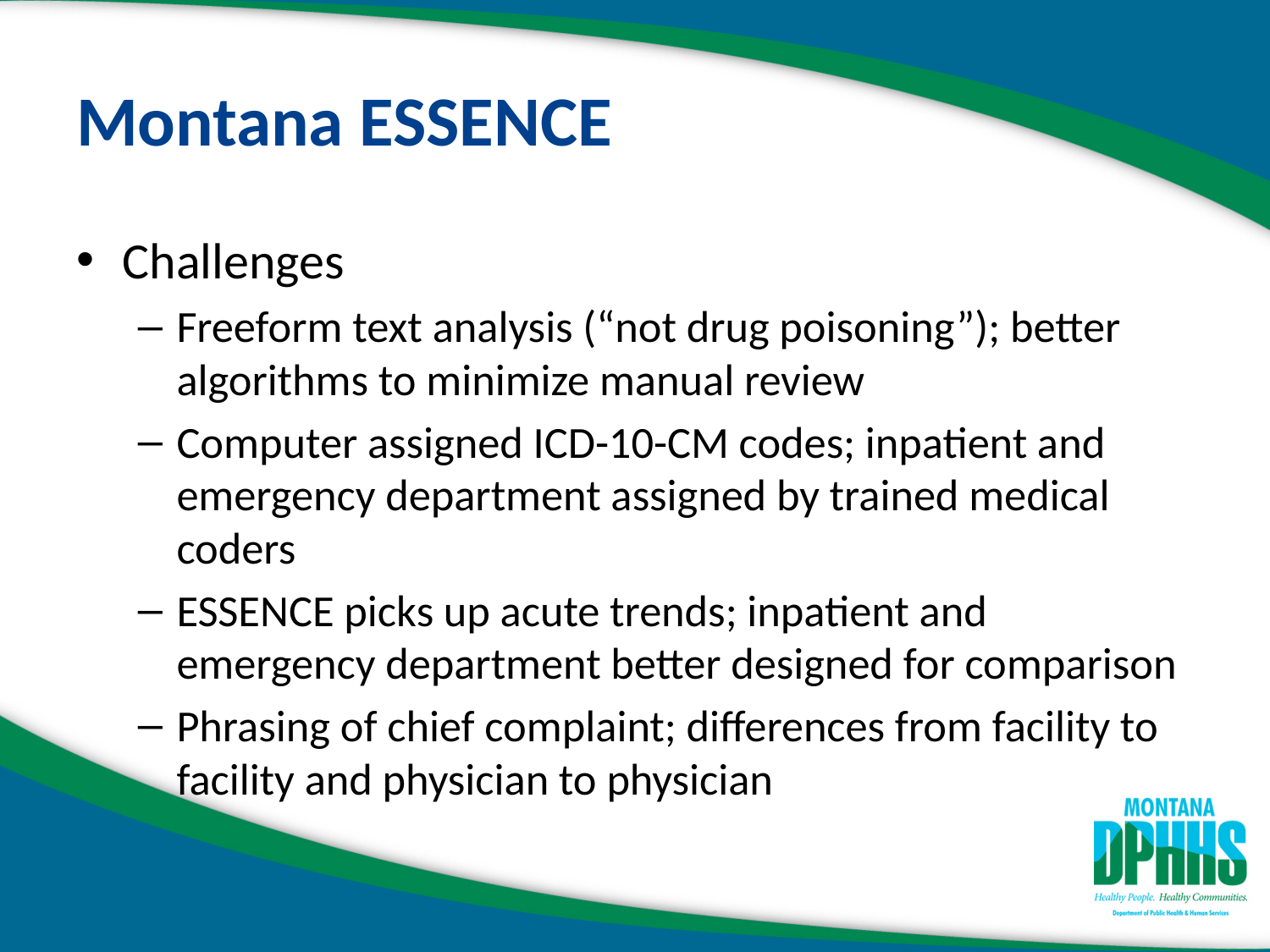

# Montana ESSENCE
Challenges
Freeform text analysis (“not drug poisoning”); better algorithms to minimize manual review
Computer assigned ICD-10-CM codes; inpatient and emergency department assigned by trained medical coders
ESSENCE picks up acute trends; inpatient and emergency department better designed for comparison
Phrasing of chief complaint; differences from facility to facility and physician to physician